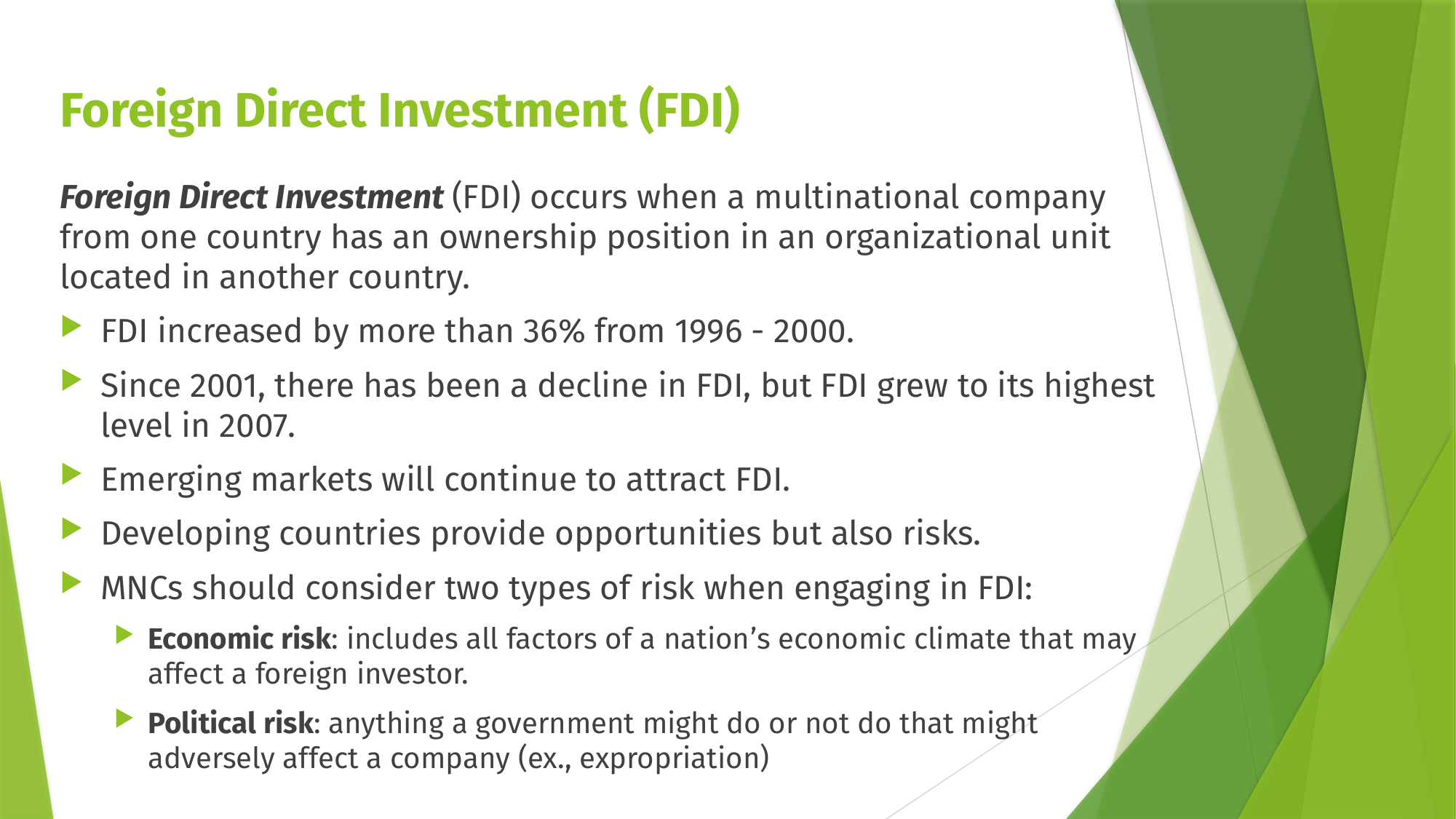

# Foreign Direct Investment (FDI)
Foreign Direct Investment (FDI) occurs when a multinational company from one country has an ownership position in an organizational unit located in another country.
FDI increased by more than 36% from 1996 - 2000.
Since 2001, there has been a decline in FDI, but FDI grew to its highest level in 2007.
Emerging markets will continue to attract FDI.
Developing countries provide opportunities but also risks.
MNCs should consider two types of risk when engaging in FDI:
Economic risk: includes all factors of a nation’s economic climate that may affect a foreign investor.
Political risk: anything a government might do or not do that might adversely affect a company (ex., expropriation)